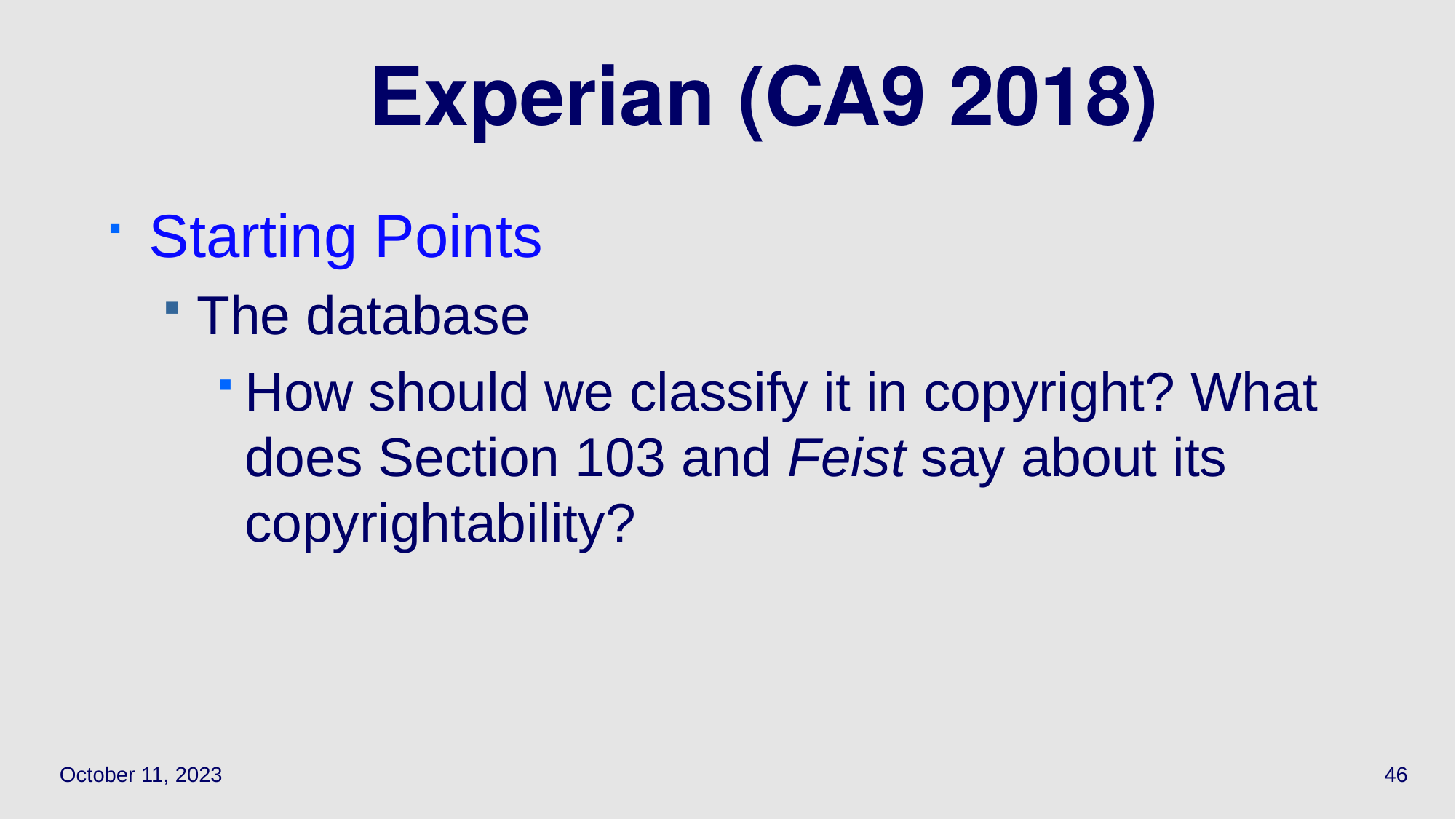

# Experian (CA9 2018)
Starting Points
The database
How should we classify it in copyright? What does Section 103 and Feist say about its copyrightability?

October 11, 2023
46